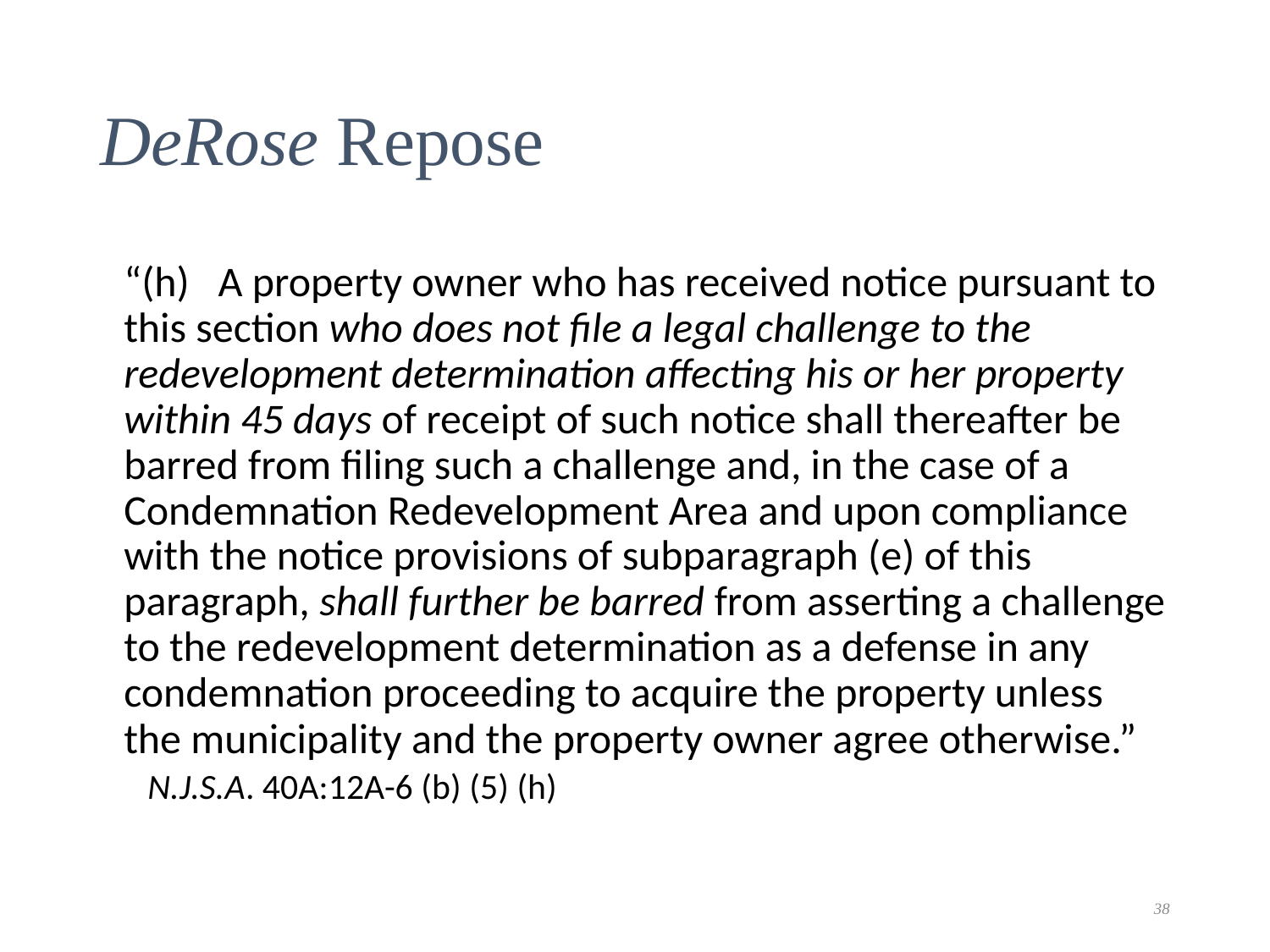

# DeRose Repose
	“(h)   A property owner who has received notice pursuant to this section who does not file a legal challenge to the redevelopment determination affecting his or her property within 45 days of receipt of such notice shall thereafter be barred from filing such a challenge and, in the case of a Condemnation Redevelopment Area and upon compliance with the notice provisions of subparagraph (e) of this paragraph, shall further be barred from asserting a challenge to the redevelopment determination as a defense in any condemnation proceeding to acquire the property unless the municipality and the property owner agree otherwise.”
N.J.S.A. 40A:12A-6 (b) (5) (h)

38